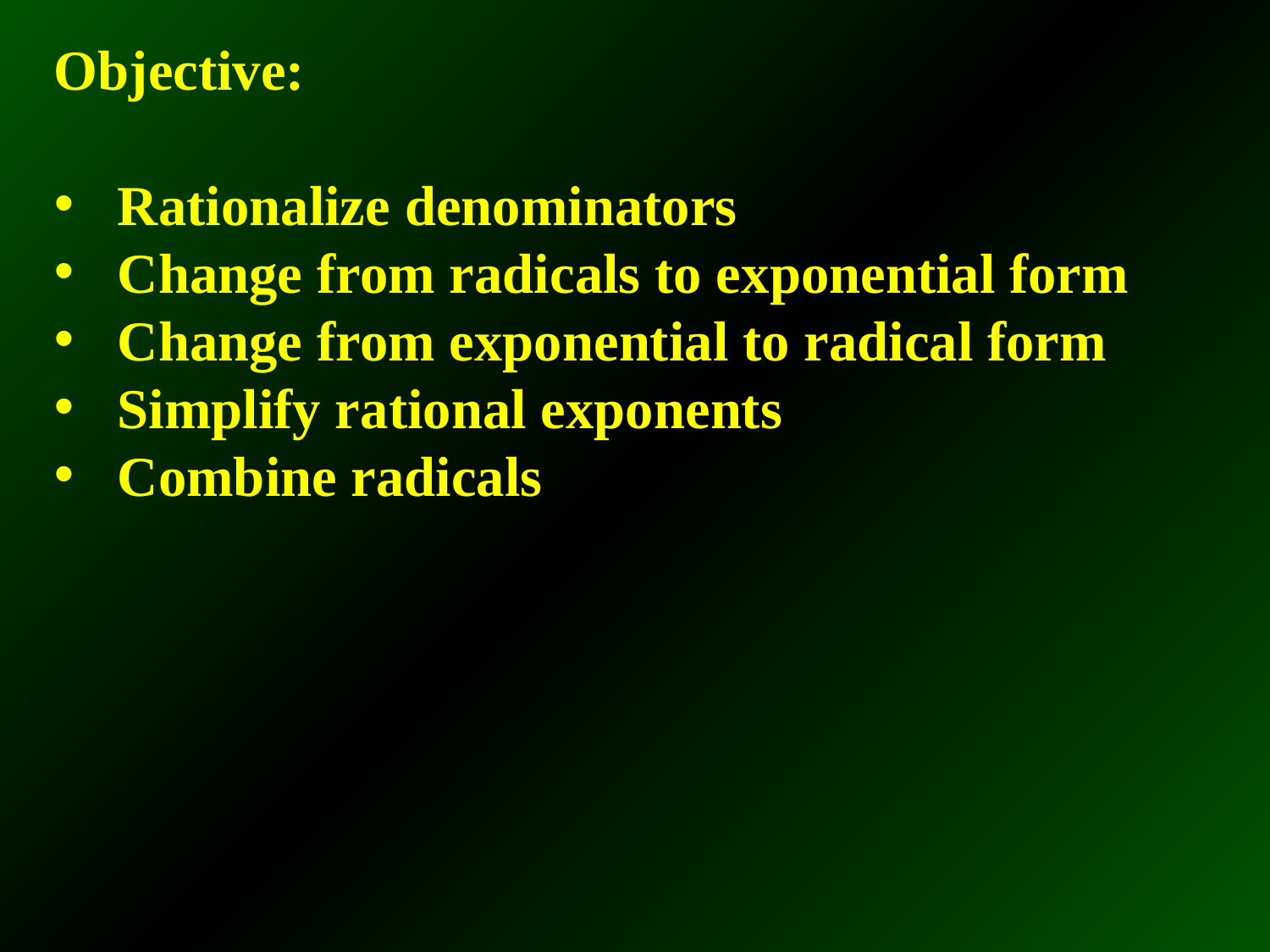

Objective:

Rationalize denominators
Change from radicals to exponential form
Change from exponential to radical form
Simplify rational exponents
Combine radicals